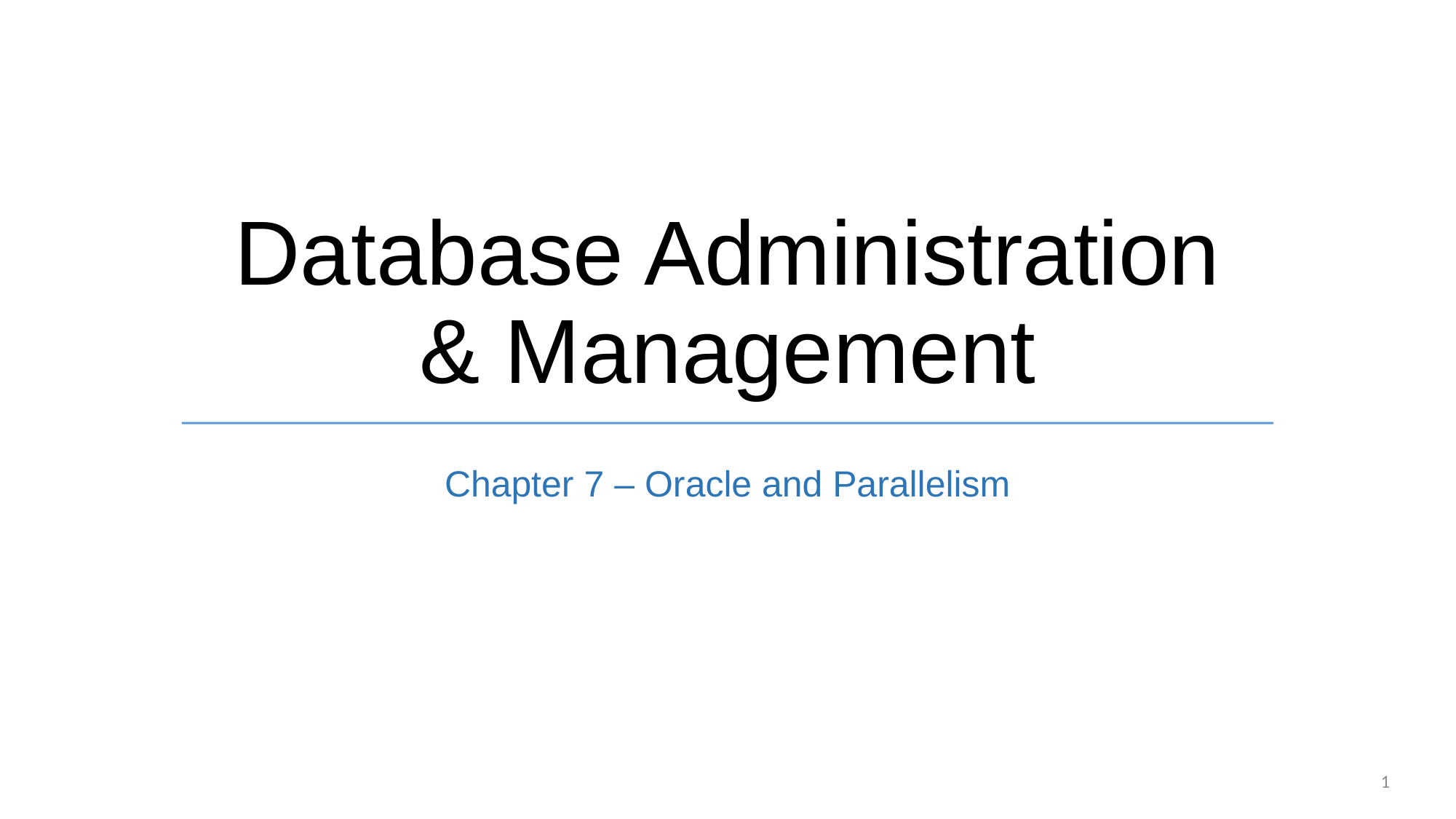

# Database Administration & Management
Chapter 7 – Oracle and Parallelism
1